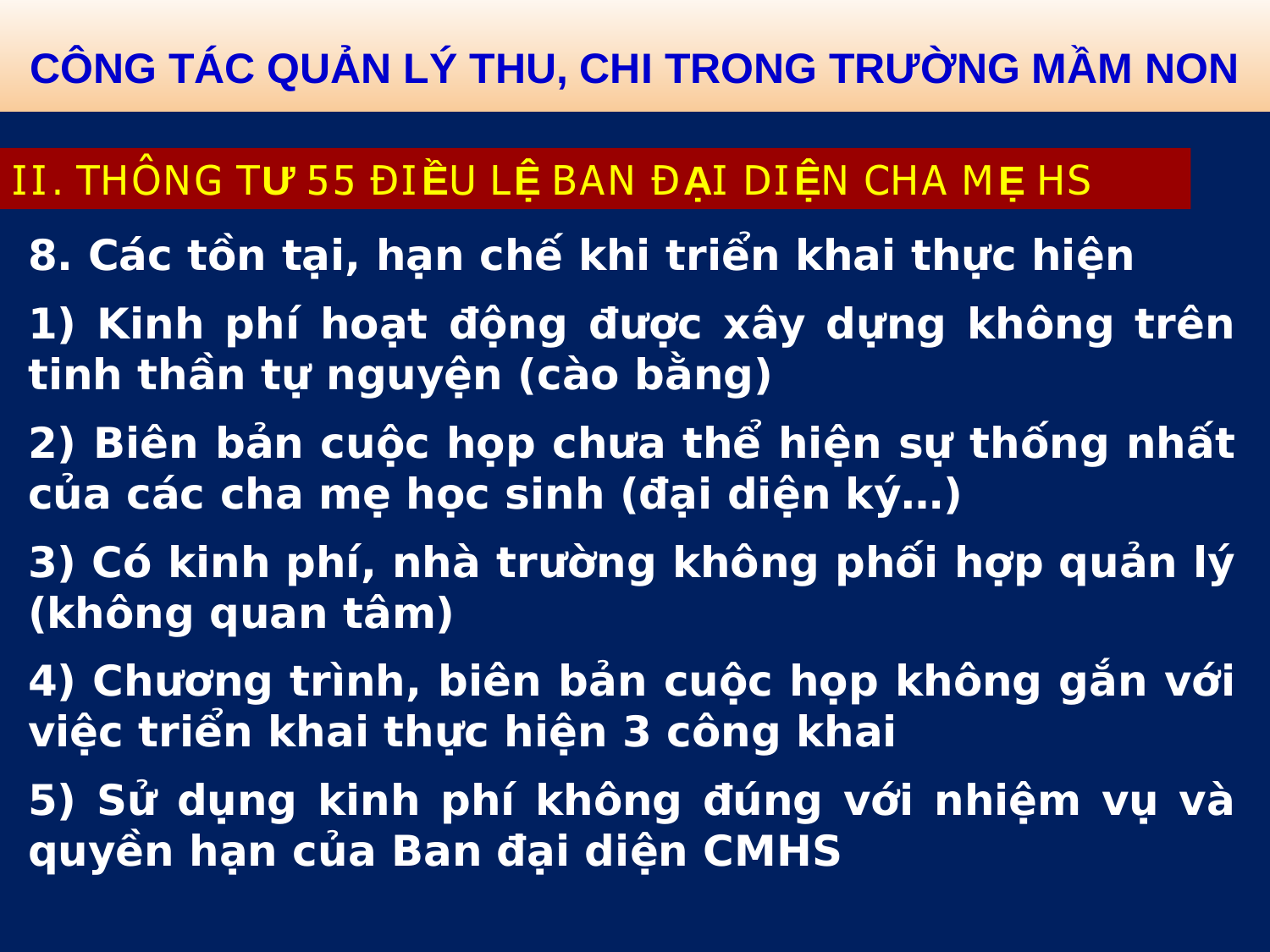

CÔNG TÁC QUẢN LÝ THU, CHI TRONG TRƯỜNG MẦM NON
II. THÔNG TƯ 55 ĐIỀU LỆ BAN ĐẠI DIỆN CHA MẸ HS
8. Các tồn tại, hạn chế khi triển khai thực hiện
1) Kinh phí hoạt động được xây dựng không trên tinh thần tự nguyện (cào bằng)
2) Biên bản cuộc họp chưa thể hiện sự thống nhất của các cha mẹ học sinh (đại diện ký…)
3) Có kinh phí, nhà trường không phối hợp quản lý (không quan tâm)
4) Chương trình, biên bản cuộc họp không gắn với việc triển khai thực hiện 3 công khai
5) Sử dụng kinh phí không đúng với nhiệm vụ và quyền hạn của Ban đại diện CMHS